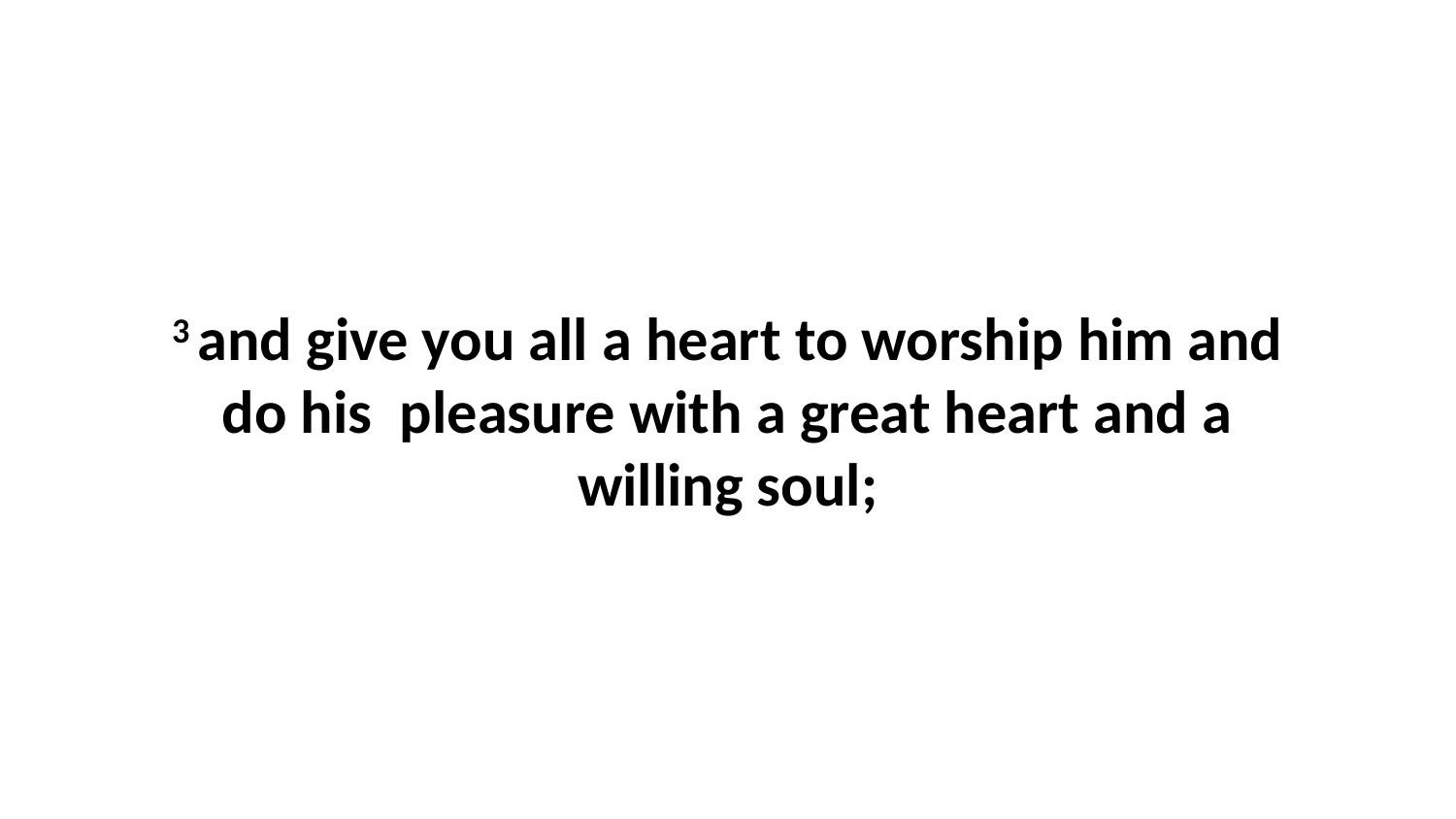

3 and give you all a heart to worship him and do his  pleasure with a great heart and a willing soul;